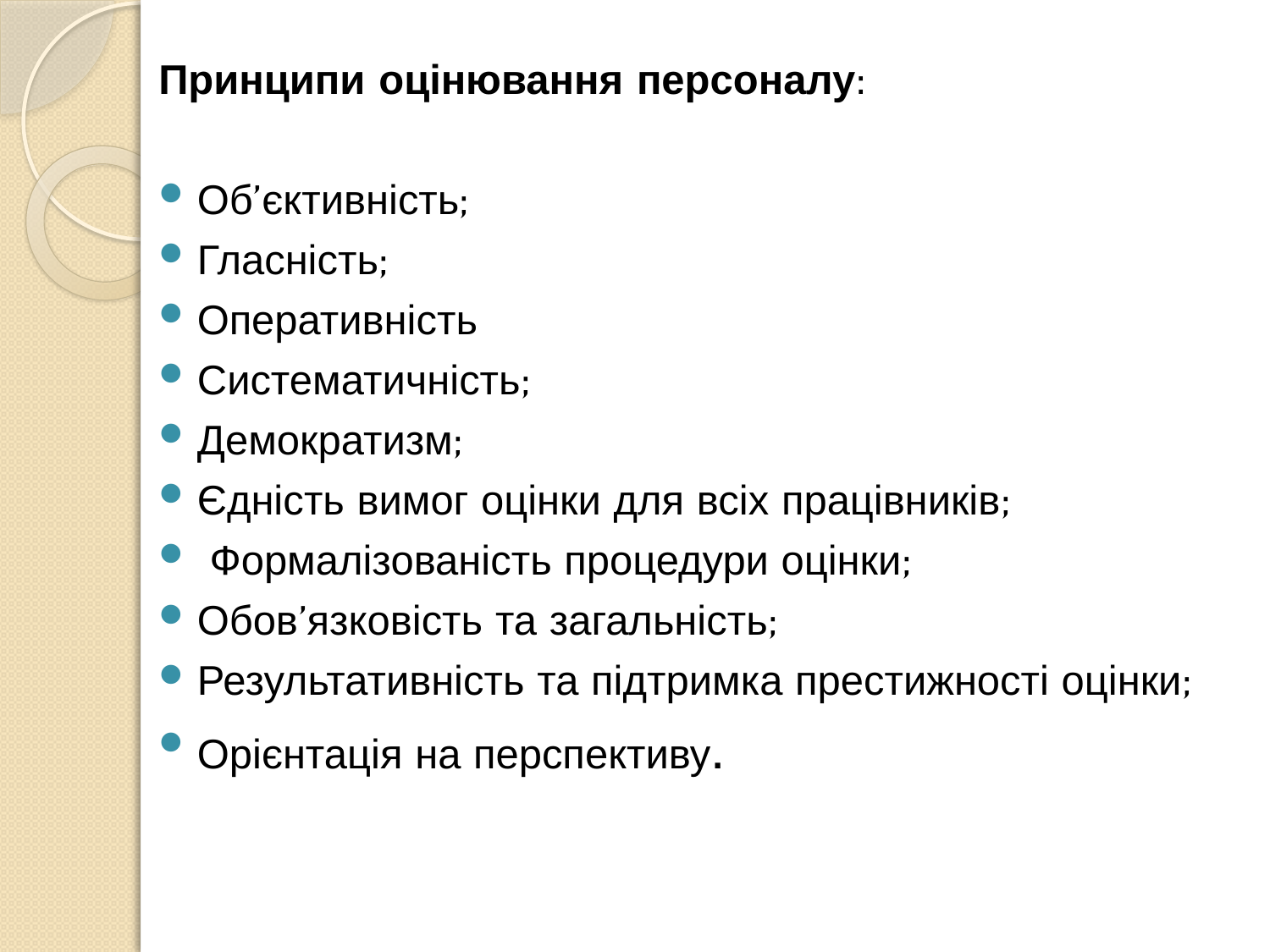

Принципи оцінювання персоналу:

Об’єктивність;
Гласність;
Оперативність
Систематичність;
Демократизм;
Єдність вимог оцінки для всіх працівників;
 Формалізованість процедури оцінки;
Обов’язковість та загальність;
Результативність та підтримка престижності оцінки;
Орієнтація на перспективу.